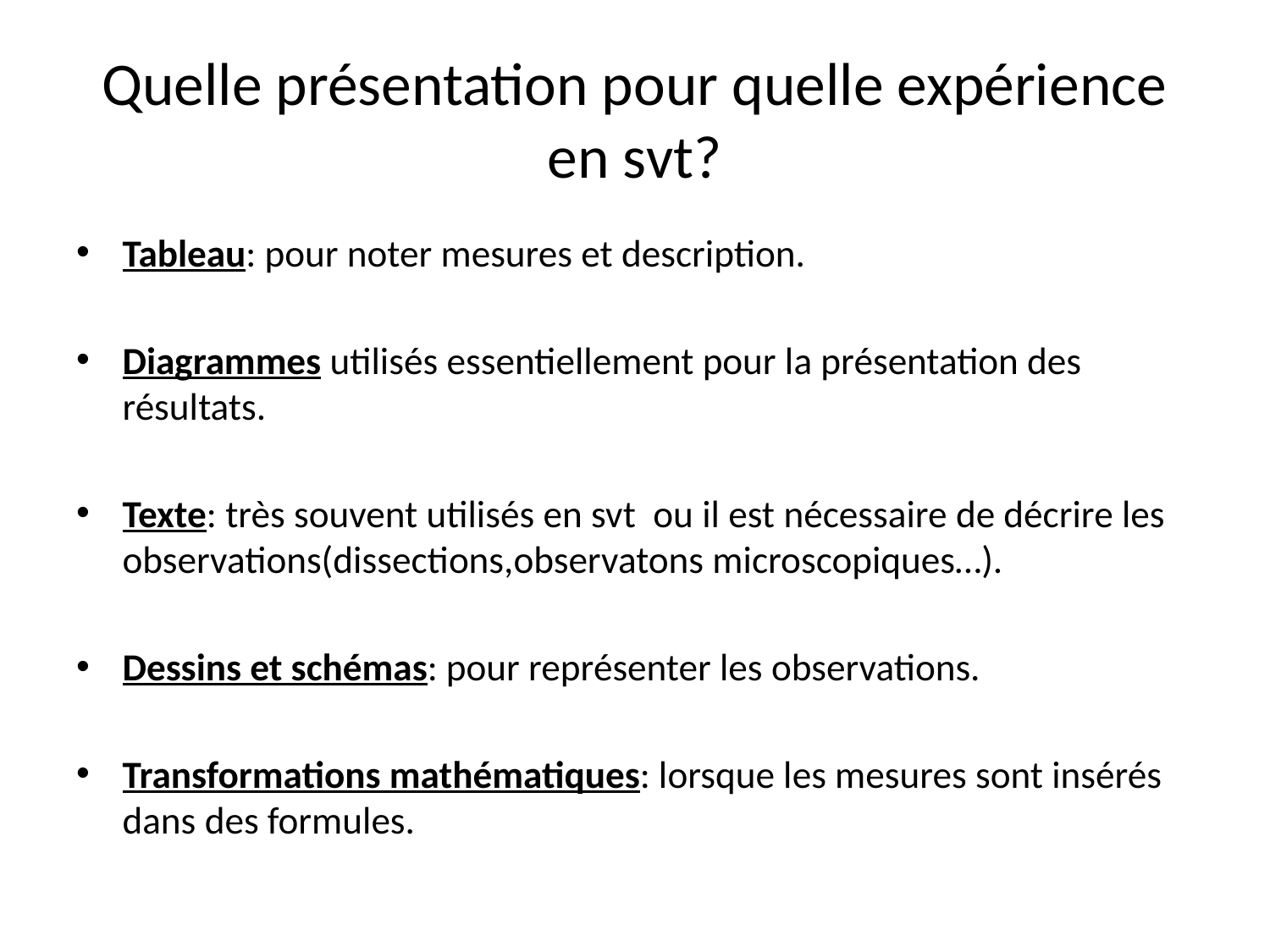

# Quelle présentation pour quelle expérience en svt?
Tableau: pour noter mesures et description.

Diagrammes utilisés essentiellement pour la présentation des résultats.

Texte: très souvent utilisés en svt  ou il est nécessaire de décrire les observations(dissections,observatons microscopiques…).

Dessins et schémas: pour représenter les observations.

Transformations mathématiques: lorsque les mesures sont insérés dans des formules.